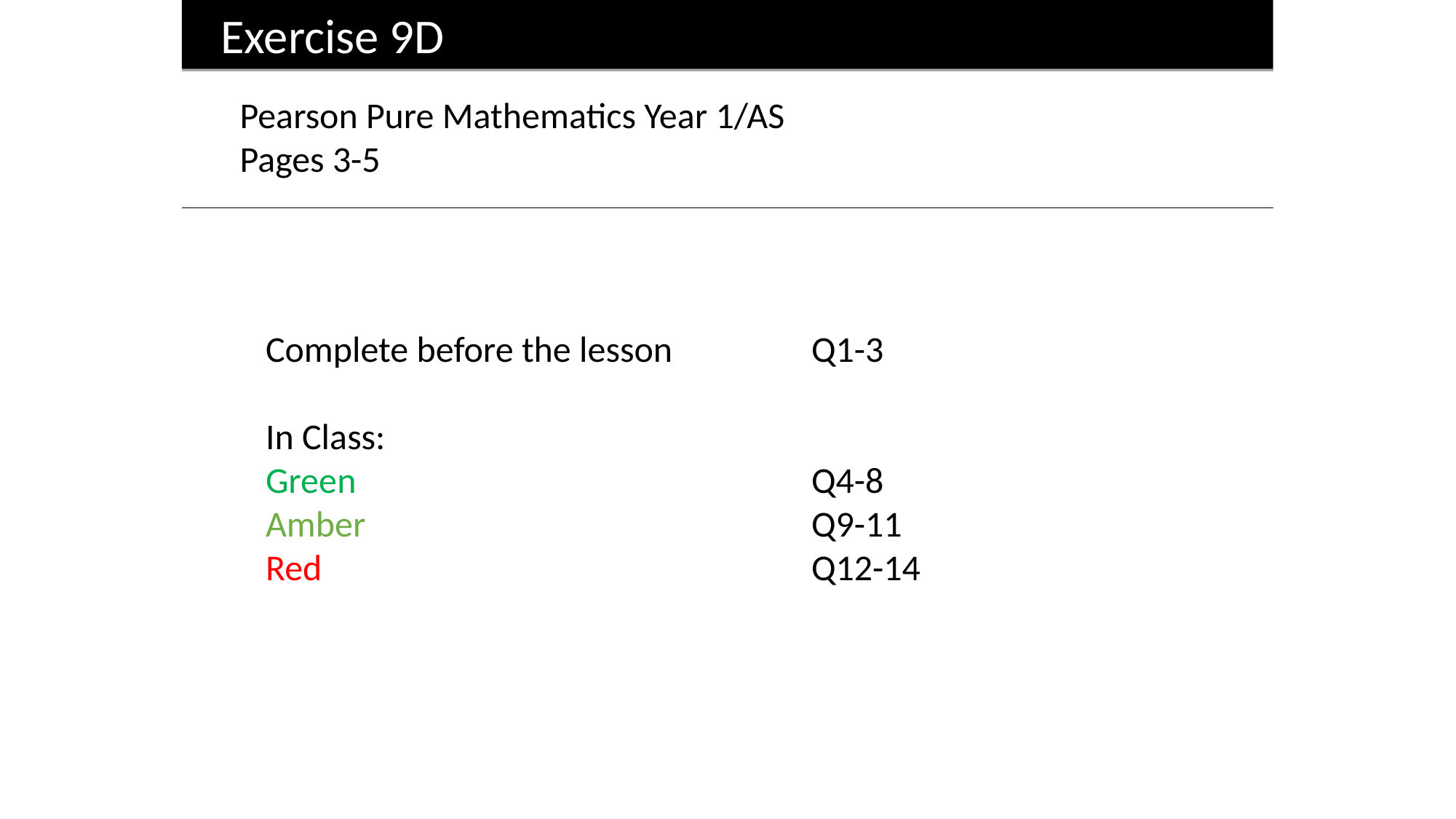

Exercise 9D
Pearson Pure Mathematics Year 1/AS
Pages 3-5
Complete before the lesson		Q1-3

In Class:
Green					Q4-8
Amber 					Q9-11
Red					Q12-14